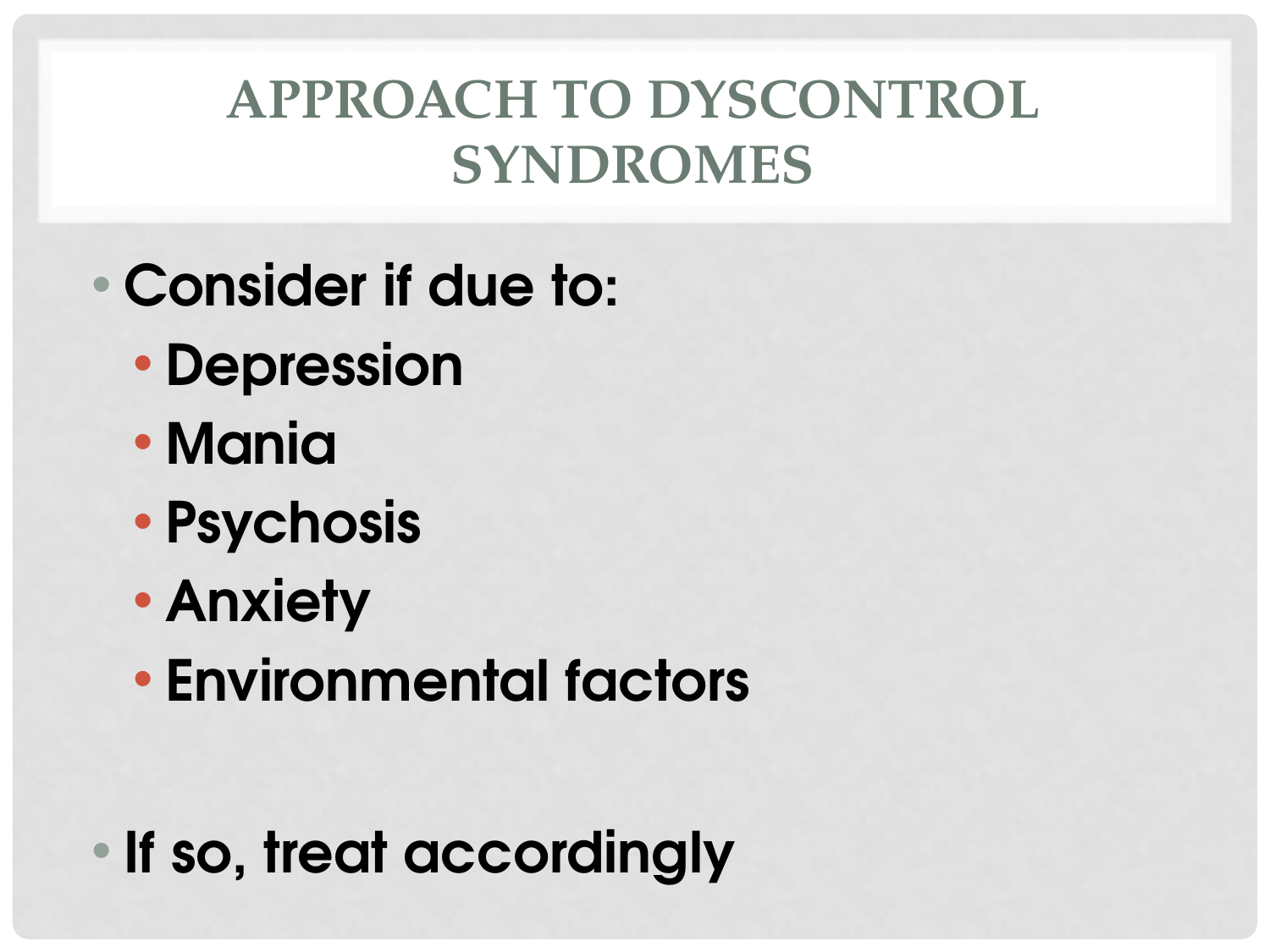

# Approach to Dyscontrol Syndromes
Consider if due to:
Depression
Mania
Psychosis
Anxiety
Environmental factors

If so, treat accordingly